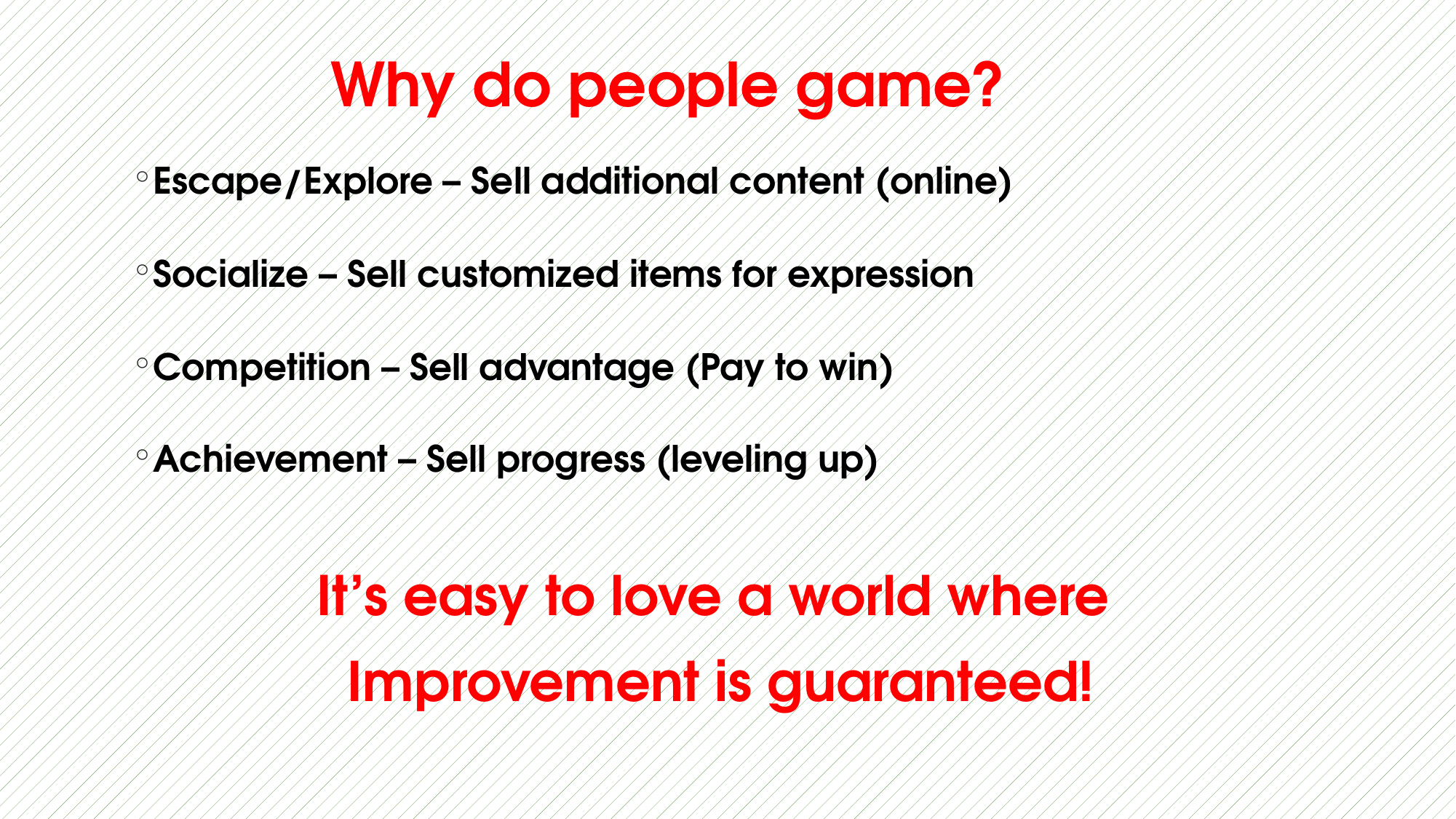

# Why do people game?
Escape/Explore – Sell additional content (online)

Socialize – Sell customized items for expression

Competition – Sell advantage (Pay to win)

Achievement – Sell progress (leveling up)

It’s easy to love a world where
Improvement is guaranteed!